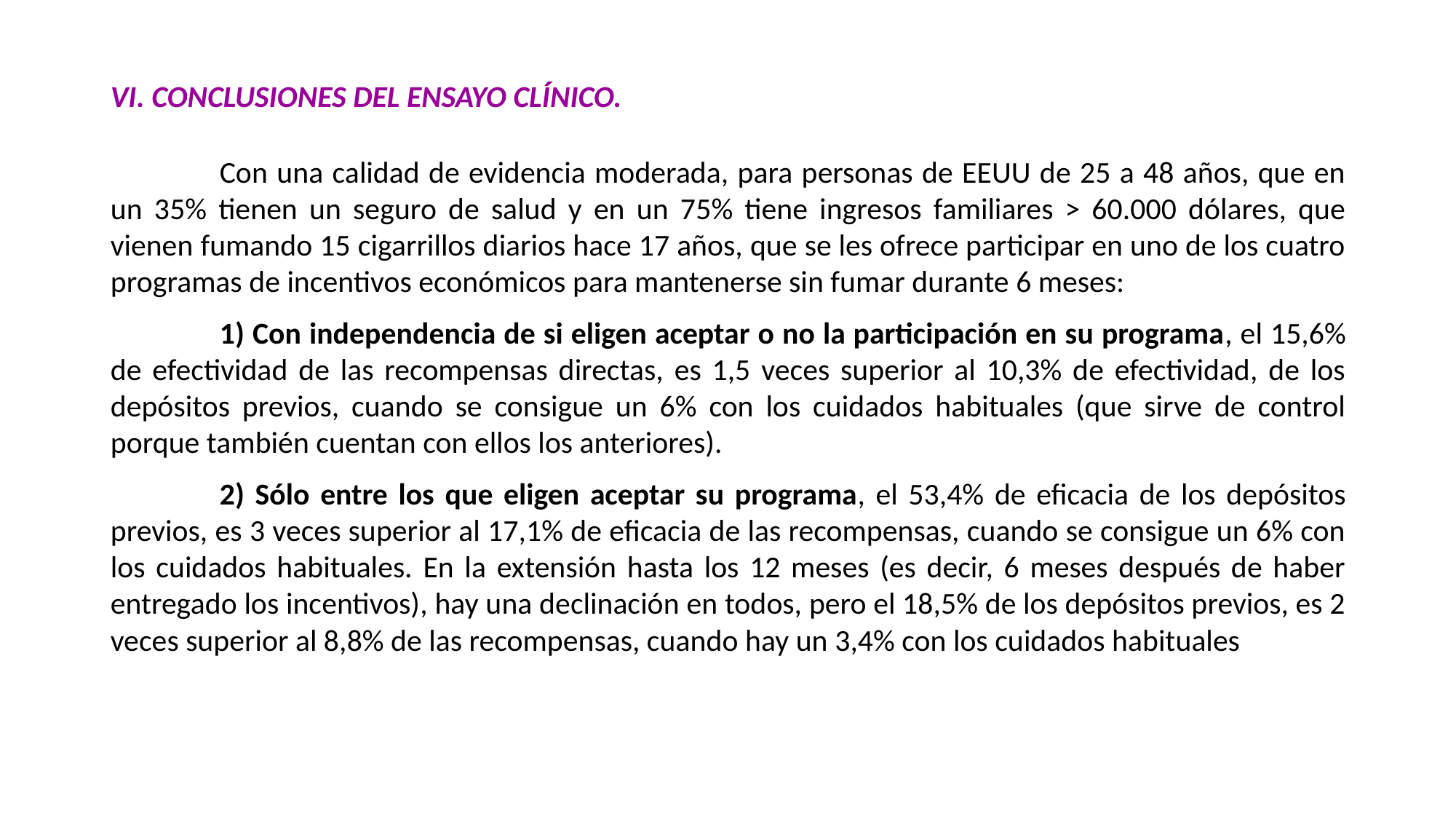

VI. CONCLUSIONES DEL ENSAYO CLÍNICO.

	Con una calidad de evidencia moderada, para personas de EEUU de 25 a 48 años, que en un 35% tienen un seguro de salud y en un 75% tiene ingresos familiares > 60.000 dólares, que vienen fumando 15 cigarrillos diarios hace 17 años, que se les ofrece participar en uno de los cuatro programas de incentivos económicos para mantenerse sin fumar durante 6 meses:
	1) Con independencia de si eligen aceptar o no la participación en su programa, el 15,6% de efectividad de las recompensas directas, es 1,5 veces superior al 10,3% de efectividad, de los depósitos previos, cuando se consigue un 6% con los cuidados habituales (que sirve de control porque también cuentan con ellos los anteriores).
	2) Sólo entre los que eligen aceptar su programa, el 53,4% de eficacia de los depósitos previos, es 3 veces superior al 17,1% de eficacia de las recompensas, cuando se consigue un 6% con los cuidados habituales. En la extensión hasta los 12 meses (es decir, 6 meses después de haber entregado los incentivos), hay una declinación en todos, pero el 18,5% de los depósitos previos, es 2 veces superior al 8,8% de las recompensas, cuando hay un 3,4% con los cuidados habituales